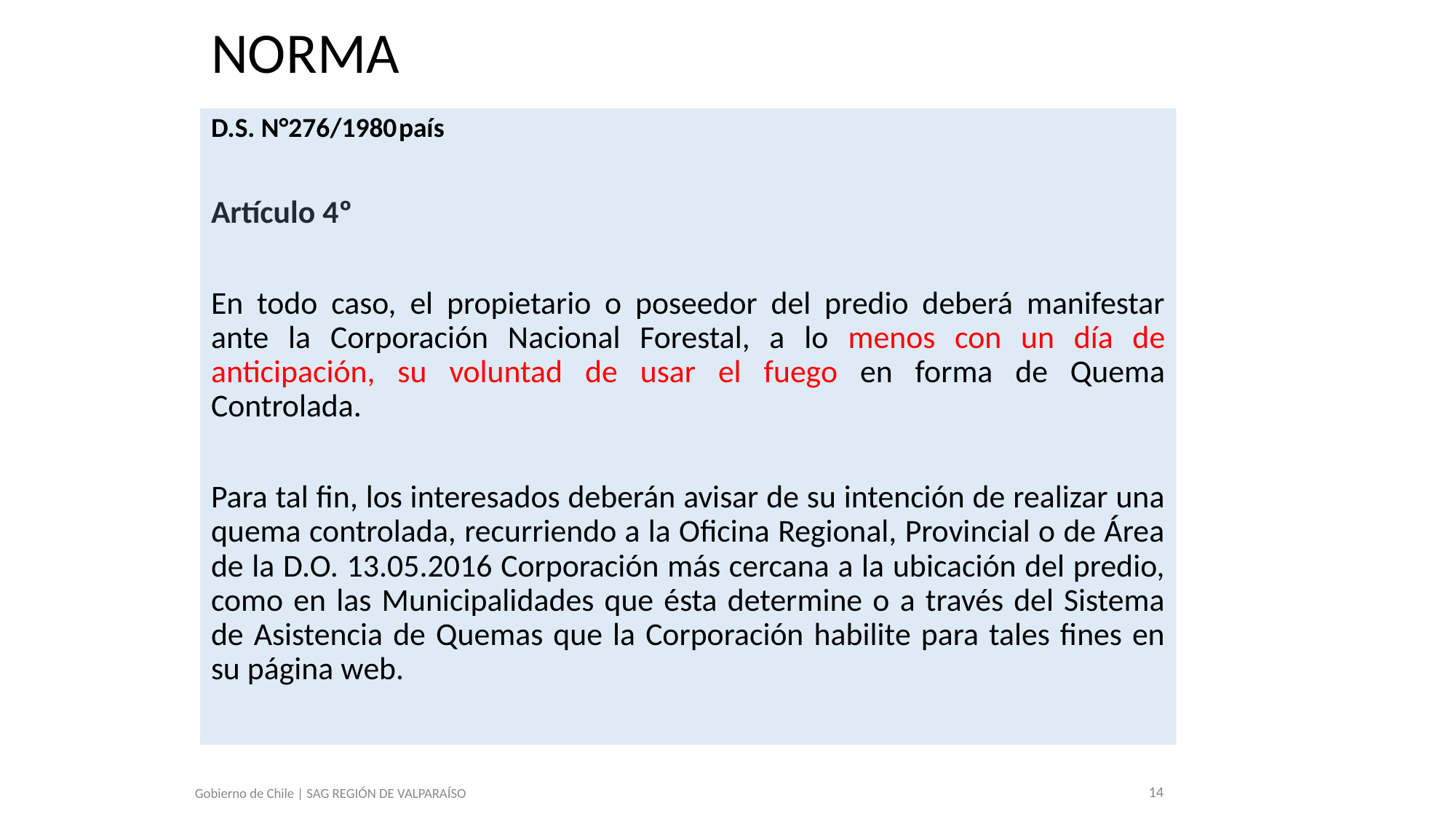

NORMA
D.S. N°276/1980					país

Artículo 4º

En todo caso, el propietario o poseedor del predio deberá manifestar ante la Corporación Nacional Forestal, a lo menos con un día de anticipación, su voluntad de usar el fuego en forma de Quema Controlada.

Para tal fin, los interesados deberán avisar de su intención de realizar una quema controlada, recurriendo a la Oficina Regional, Provincial o de Área de la D.O. 13.05.2016 Corporación más cercana a la ubicación del predio, como en las Municipalidades que ésta determine o a través del Sistema de Asistencia de Quemas que la Corporación habilite para tales fines en su página web.

Gobierno de Chile | SAG REGIÓN DE VALPARAÍSO
14